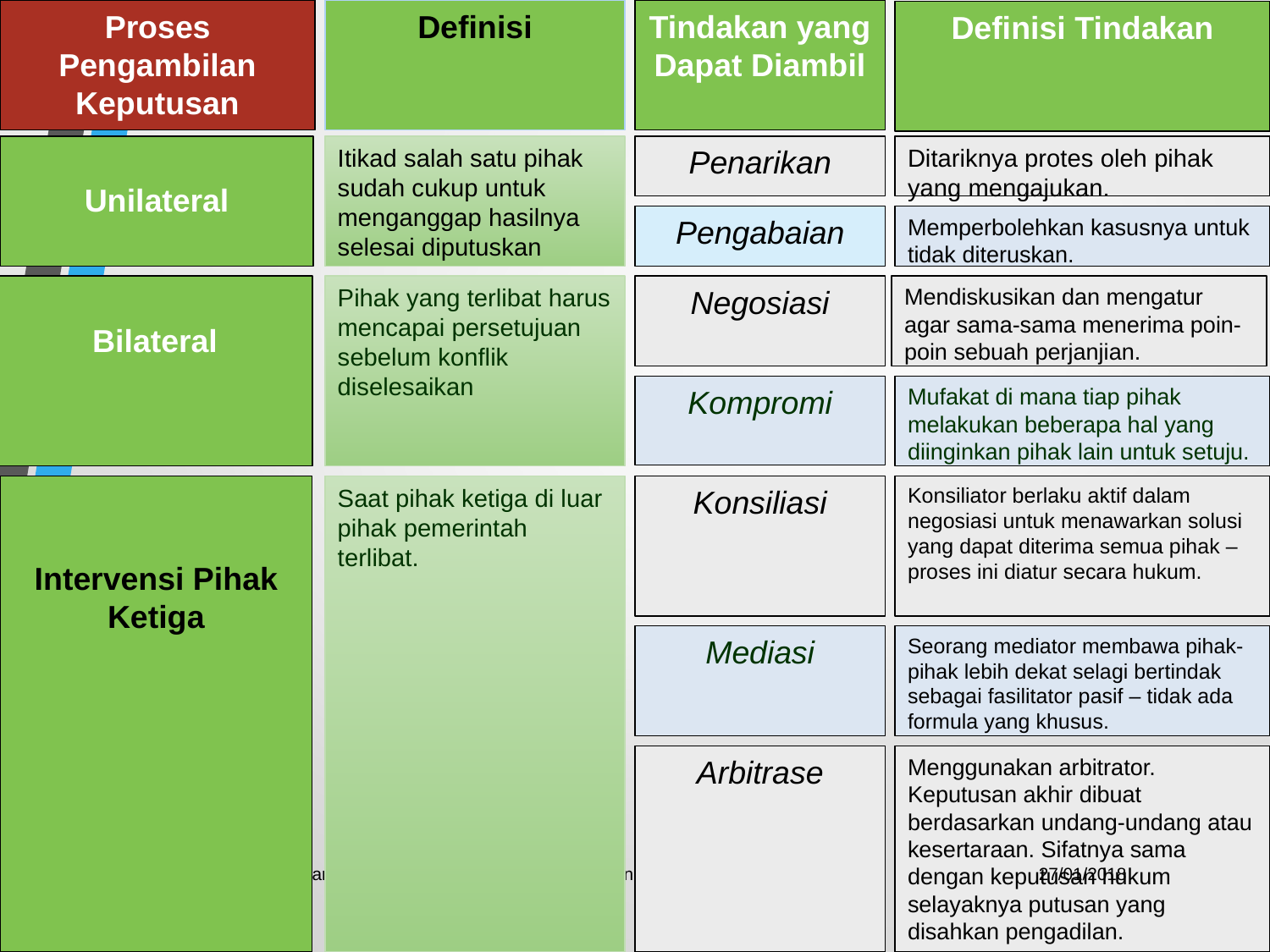

Proses Pengambilan Keputusan
Definisi
Tindakan yang Dapat Diambil
Definisi Tindakan

Unilateral
Itikad salah satu pihak sudah cukup untuk menganggap hasilnya selesai diputuskan
Penarikan

Ditariknya protes oleh pihak yang mengajukan.
Pengabaian
Memperbolehkan kasusnya untuk tidak diteruskan.

Bilateral
Pihak yang terlibat harus mencapai persetujuan sebelum konflik diselesaikan
Negosiasi
Mendiskusikan dan mengatur agar sama-sama menerima poin-poin sebuah perjanjian.
Kompromi
Mufakat di mana tiap pihak melakukan beberapa hal yang diinginkan pihak lain untuk setuju.

Intervensi Pihak Ketiga
Saat pihak ketiga di luar pihak pemerintah terlibat.
Konsiliasi

Konsiliator berlaku aktif dalam negosiasi untuk menawarkan solusi yang dapat diterima semua pihak – proses ini diatur secara hukum.
Mediasi

Seorang mediator membawa pihak-pihak lebih dekat selagi bertindak sebagai fasilitator pasif – tidak ada formula yang khusus.
Arbitrase

Menggunakan arbitrator. Keputusan akhir dibuat berdasarkan undang-undang atau kesertaraan. Sifatnya sama dengan keputusan hukum selayaknya putusan yang disahkan pengadilan.
peran pengawas pemilu dalam penyelesaian sengketa pemilu
27/01/2018
41